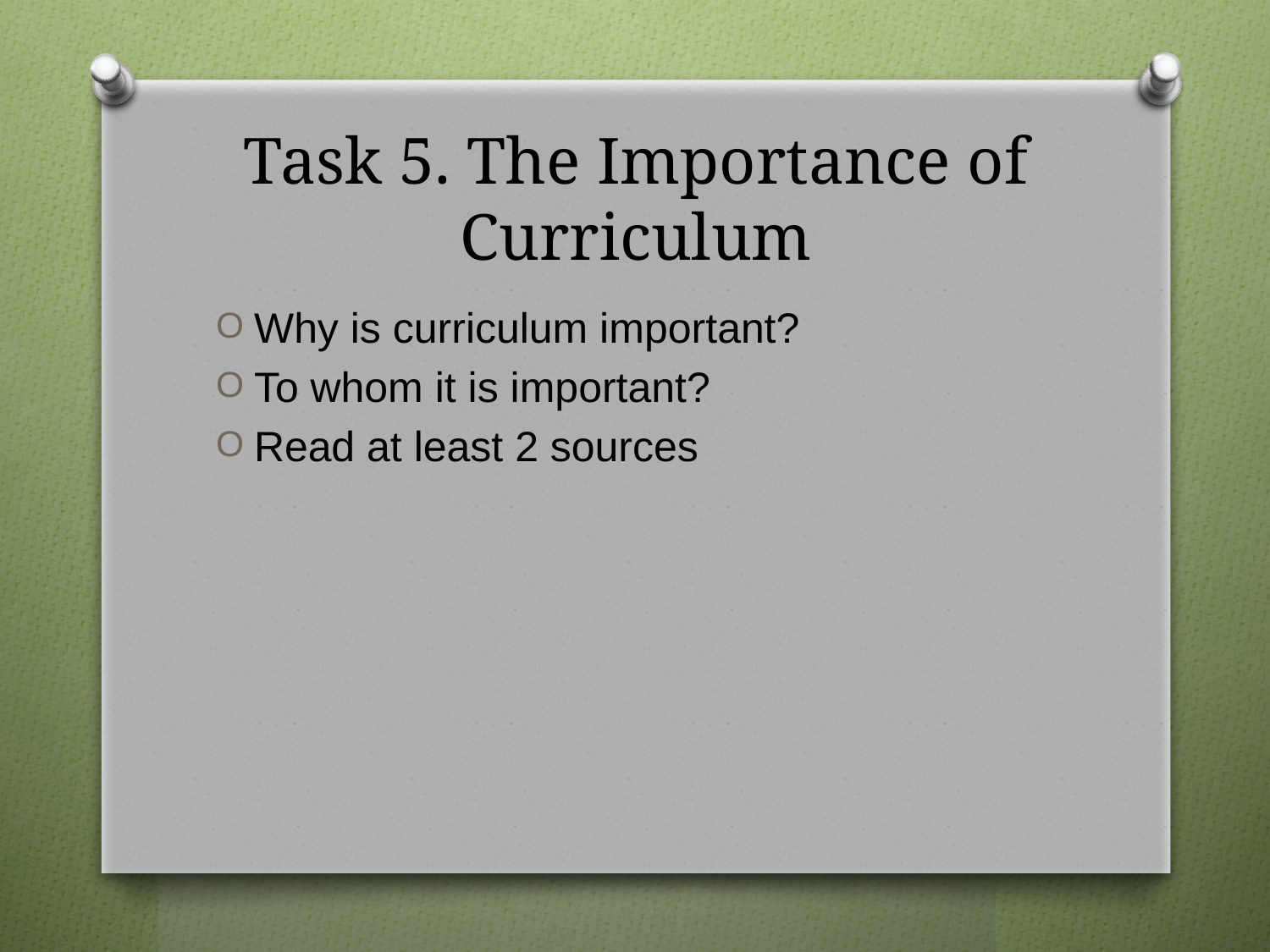

# Task 5. The Importance of Curriculum
Why is curriculum important?
To whom it is important?
Read at least 2 sources